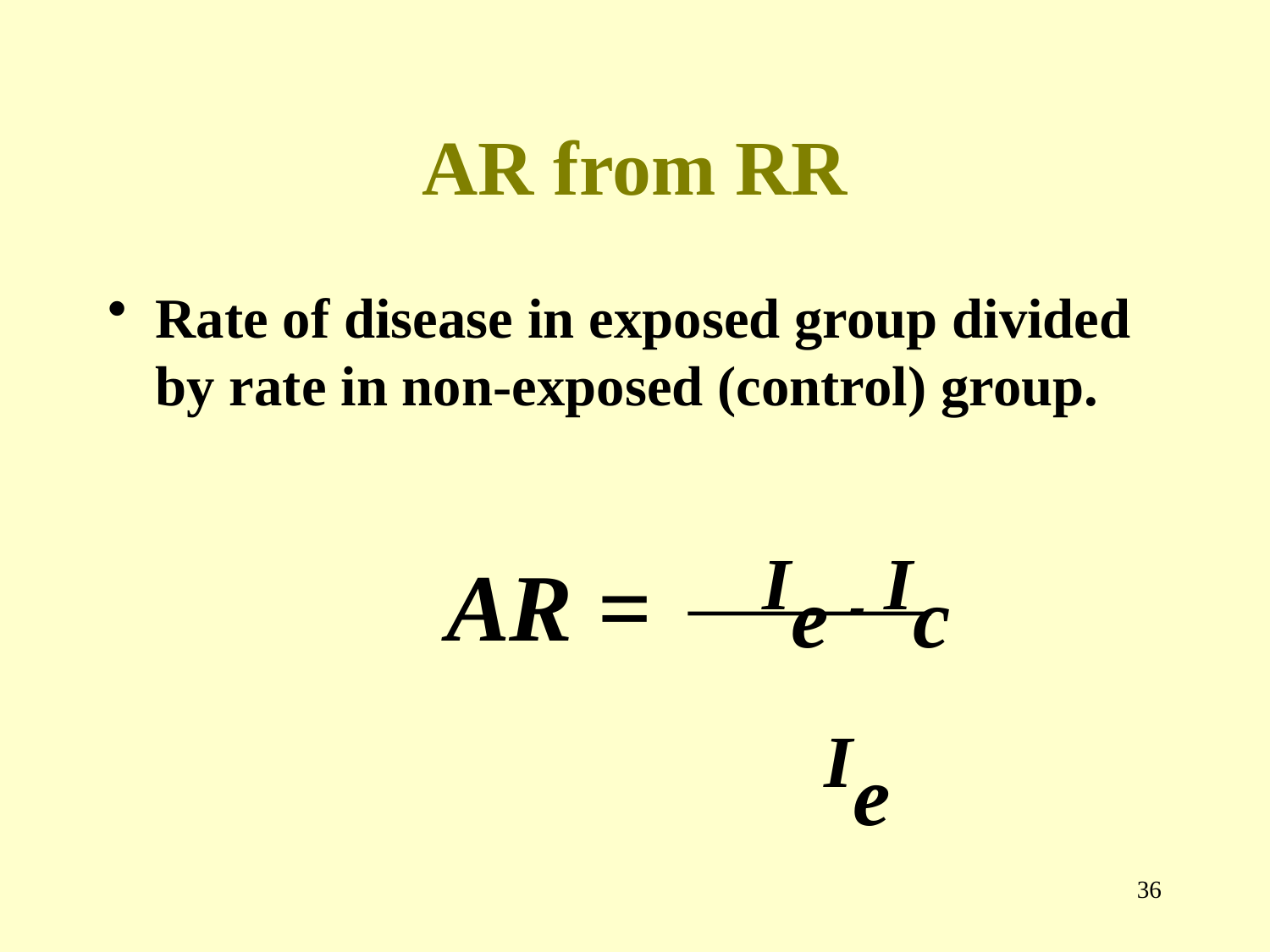

# AR from RR
Rate of disease in exposed group divided by rate in non-exposed (control) group.

			          Ie - Ic
			      Ie

AR =

36